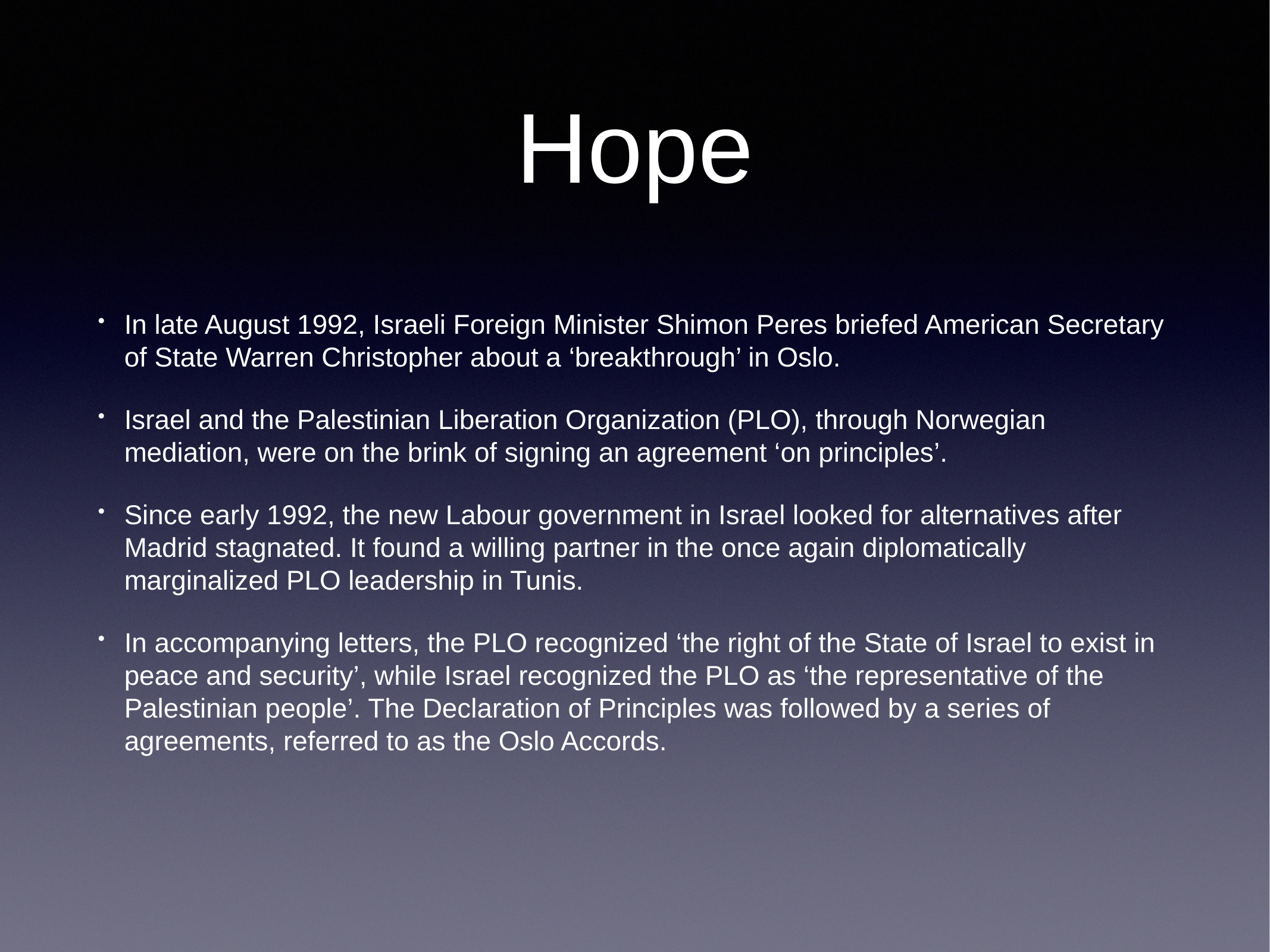

# Hope
In late August 1992, Israeli Foreign Minister Shimon Peres briefed American Secretary of State Warren Christopher about a ‘breakthrough’ in Oslo.
Israel and the Palestinian Liberation Organization (PLO), through Norwegian mediation, were on the brink of signing an agreement ‘on principles’.
Since early 1992, the new Labour government in Israel looked for alternatives after Madrid stagnated. It found a willing partner in the once again diplomatically marginalized PLO leadership in Tunis.
In accompanying letters, the PLO recognized ‘the right of the State of Israel to exist in peace and security’, while Israel recognized the PLO as ‘the representative of the Palestinian people’. The Declaration of Principles was followed by a series of agreements, referred to as the Oslo Accords.